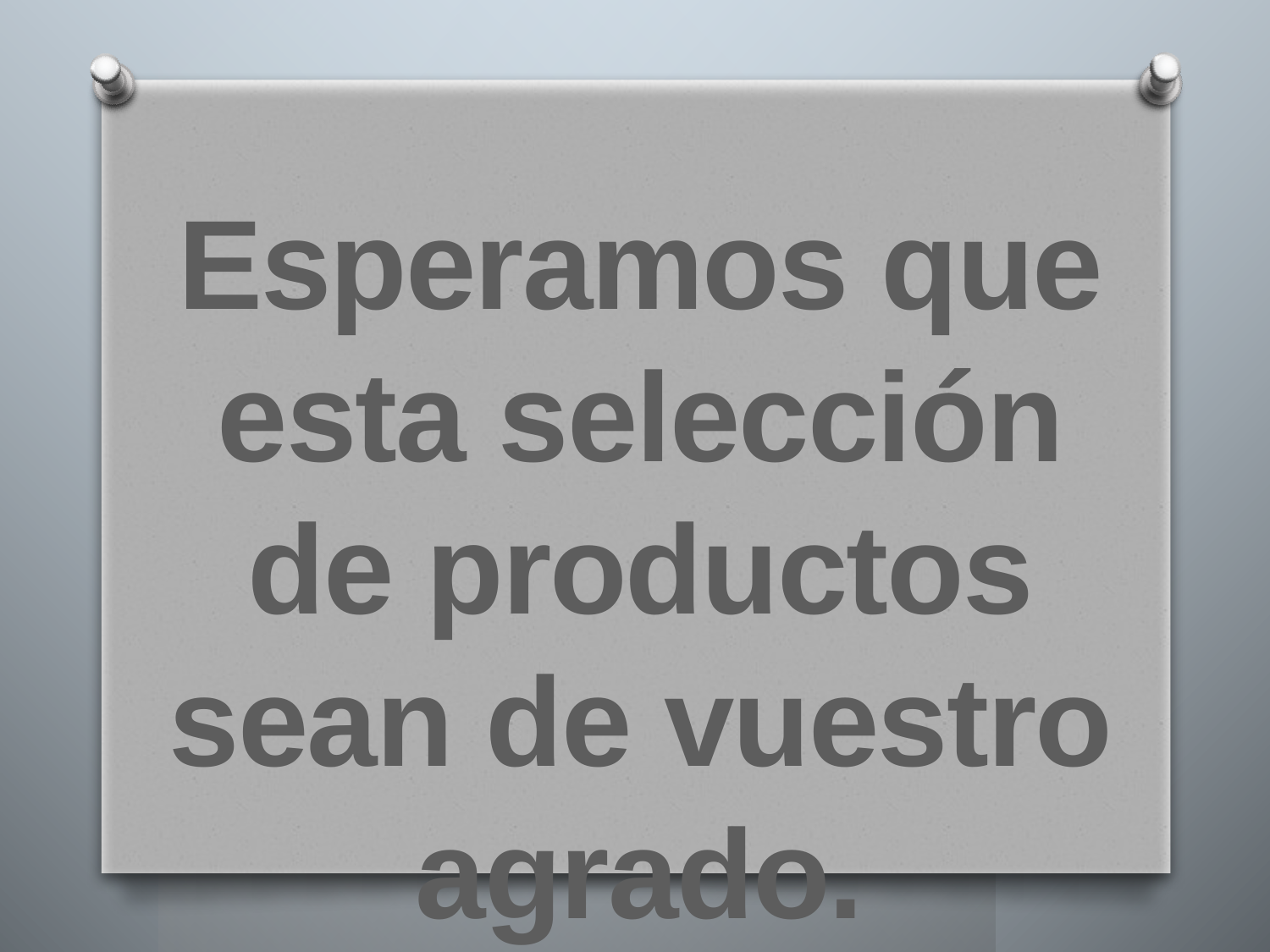

Esperamos que esta selección de productos sean de vuestro agrado.